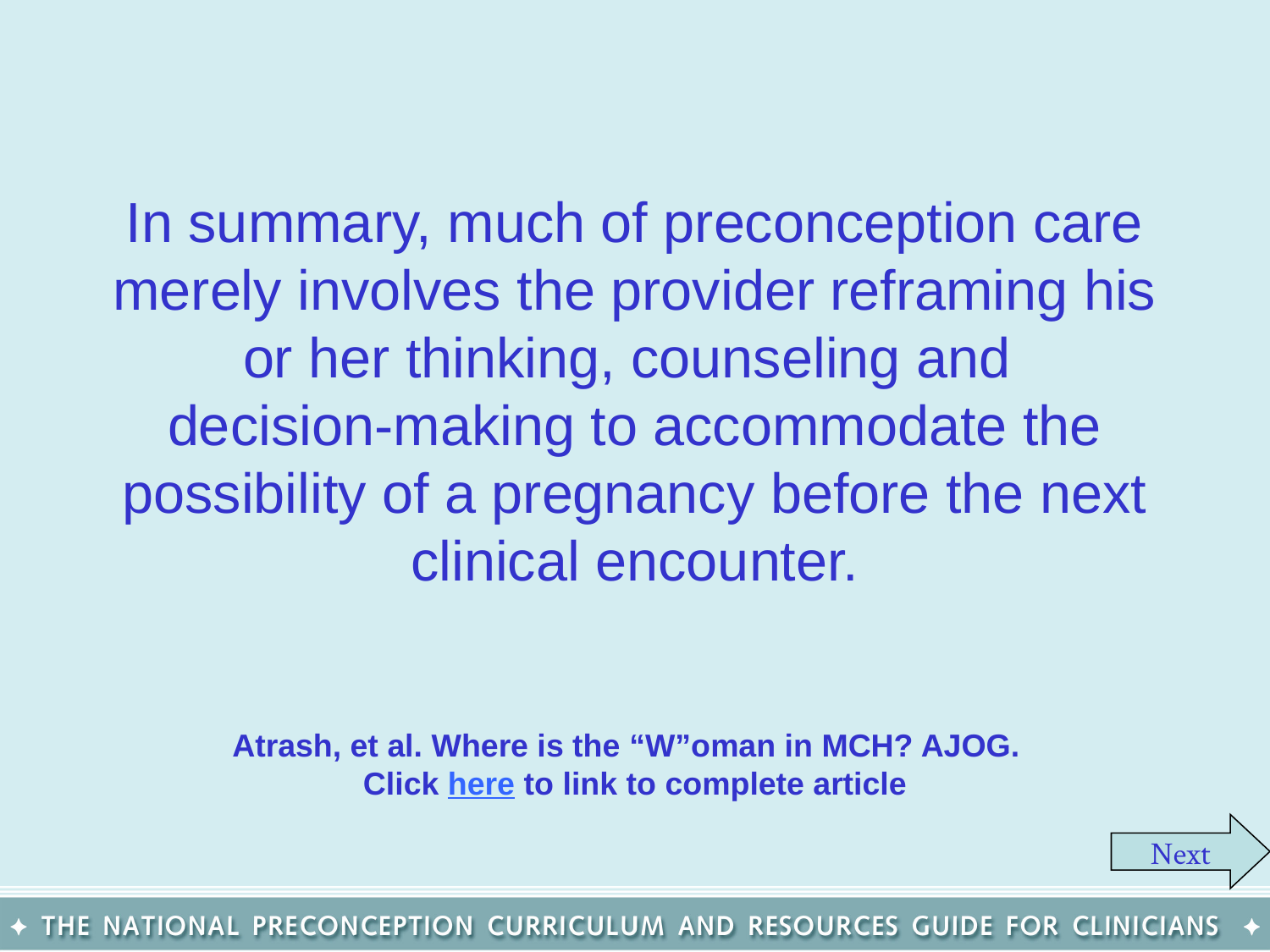

In summary, much of preconception care merely involves the provider reframing his or her thinking, counseling and
decision-making to accommodate the possibility of a pregnancy before the next clinical encounter.
Atrash, et al. Where is the “W”oman in MCH? AJOG.
Click here to link to complete article

Next